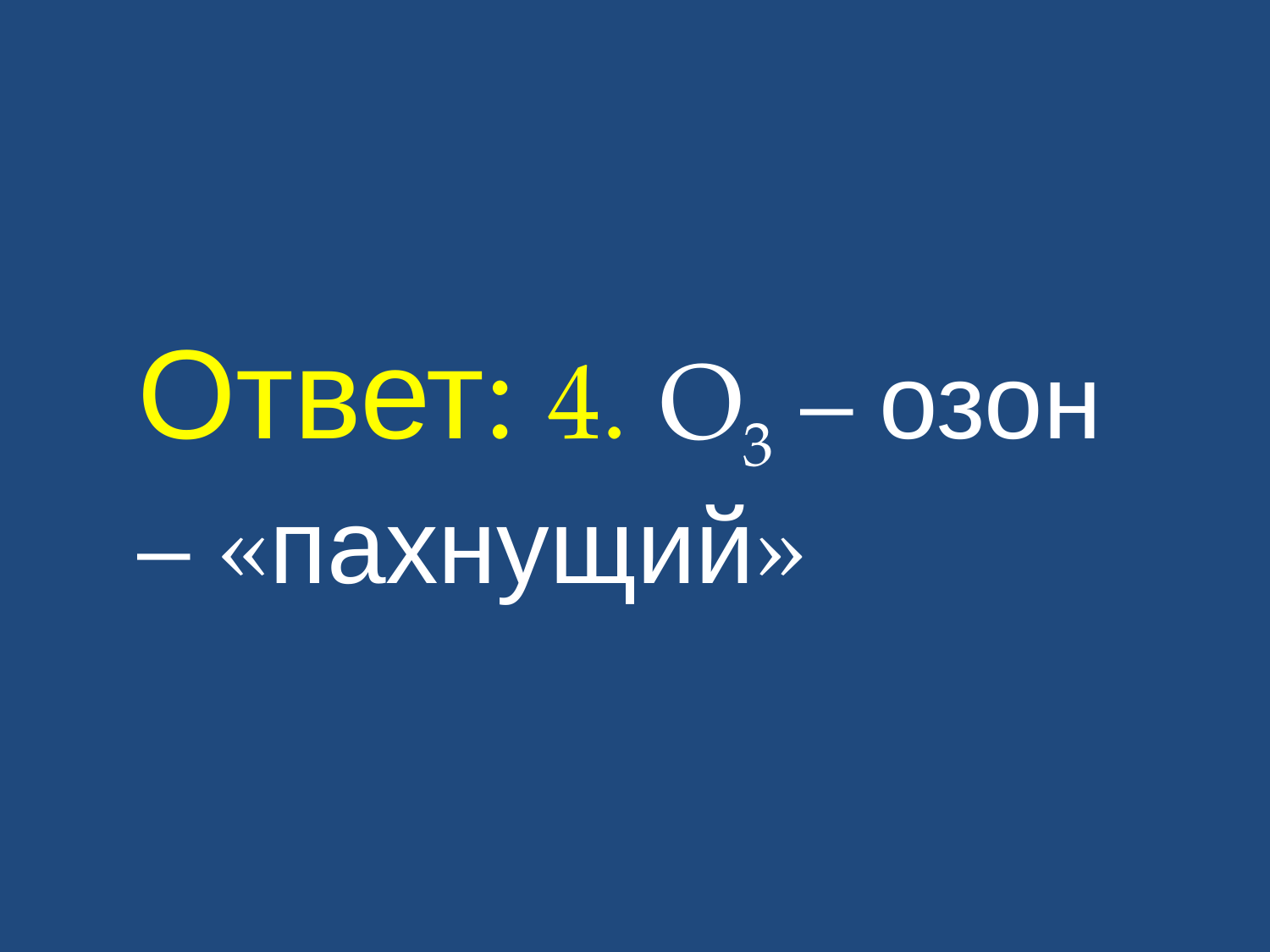

Ответ: 4. O3 – озон – «пахнущий»